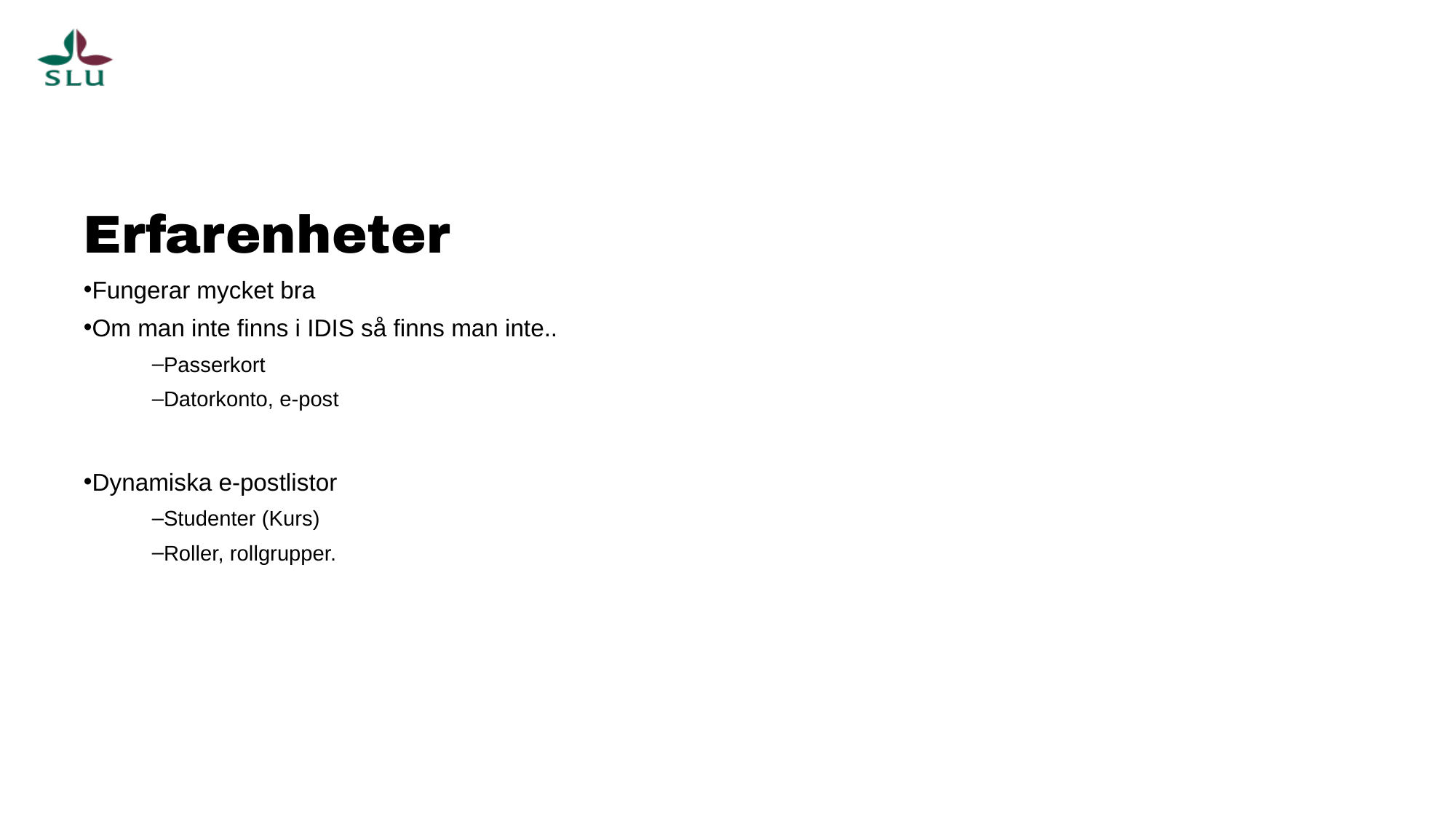

# Erfarenheter
Fungerar mycket bra
Om man inte finns i IDIS så finns man inte..
Passerkort
Datorkonto, e-post

Dynamiska e-postlistor
Studenter (Kurs)
Roller, rollgrupper.